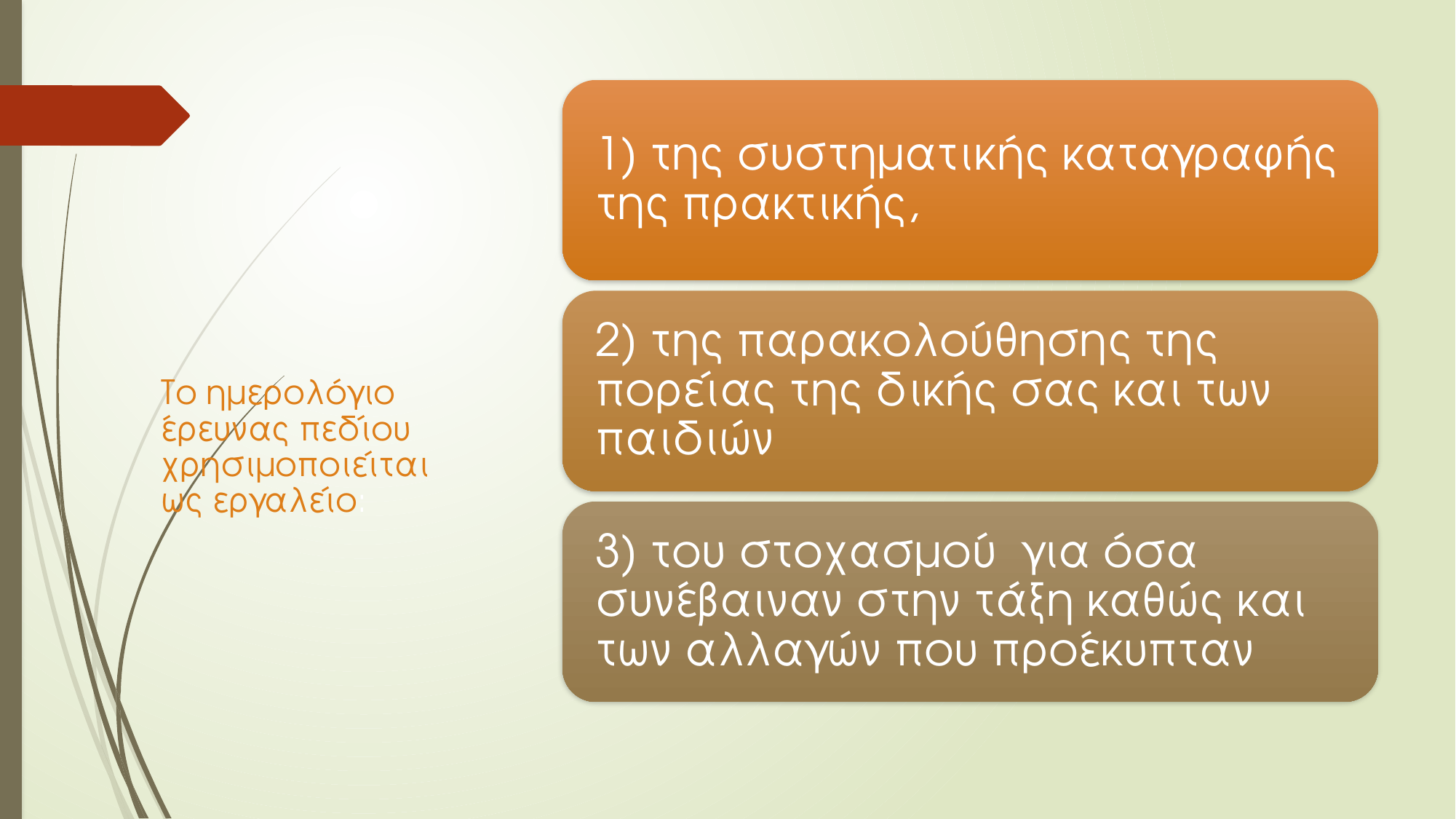

1) της συστηματικής καταγραφής της πρακτικής,
2) της παρακολούθησης της πορείας της δικής σας και των παιδιών
3) του στοχασμού  για όσα συνέβαιναν στην τάξη καθώς και των αλλαγών που προέκυπταν
# Το ημερολόγιο έρευνας πεδίου  χρησιμοποιείται ως εργαλείο: